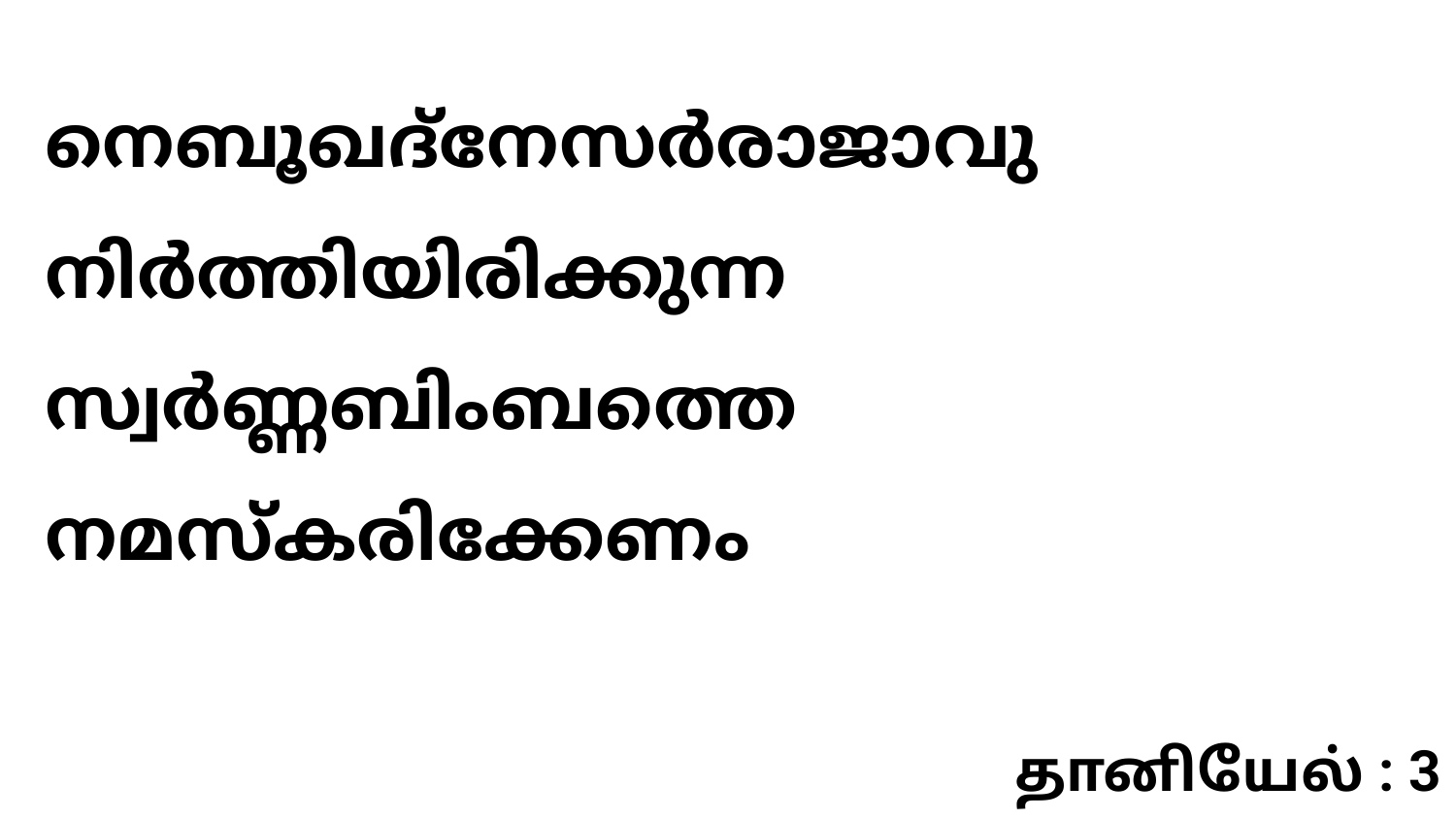

നെബൂഖദ്നേസർരാജാവു നിർത്തിയിരിക്കുന്ന സ്വർണ്ണബിംബത്തെ നമസ്കരിക്കേണം
தானியேல் : 3